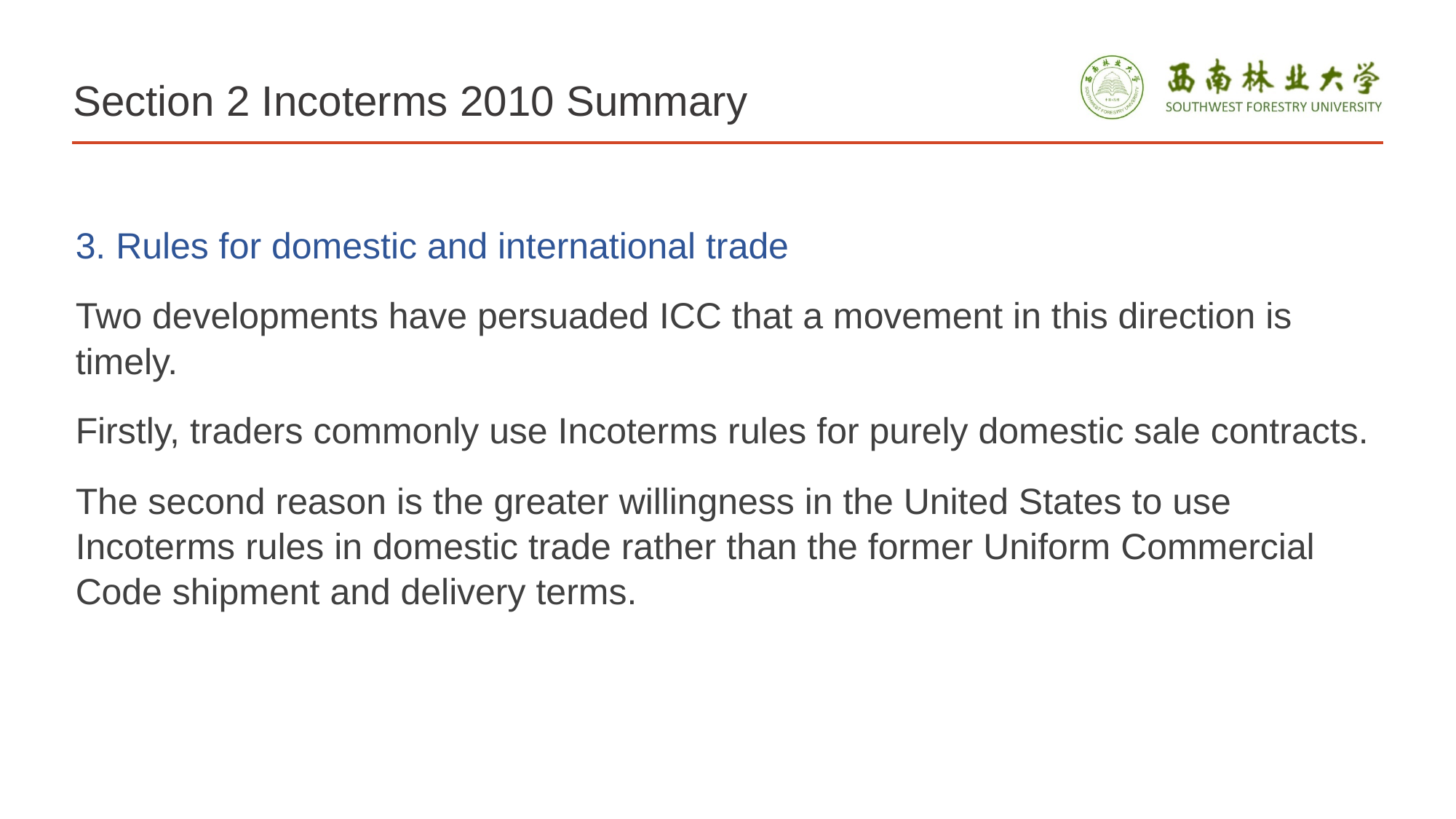

# Section 2 Incoterms 2010 Summary

3. Rules for domestic and international trade
Two developments have persuaded ICC that a movement in this direction is timely.
Firstly, traders commonly use Incoterms rules for purely domestic sale contracts.
The second reason is the greater willingness in the United States to use Incoterms rules in domestic trade rather than the former Uniform Commercial Code shipment and delivery terms.